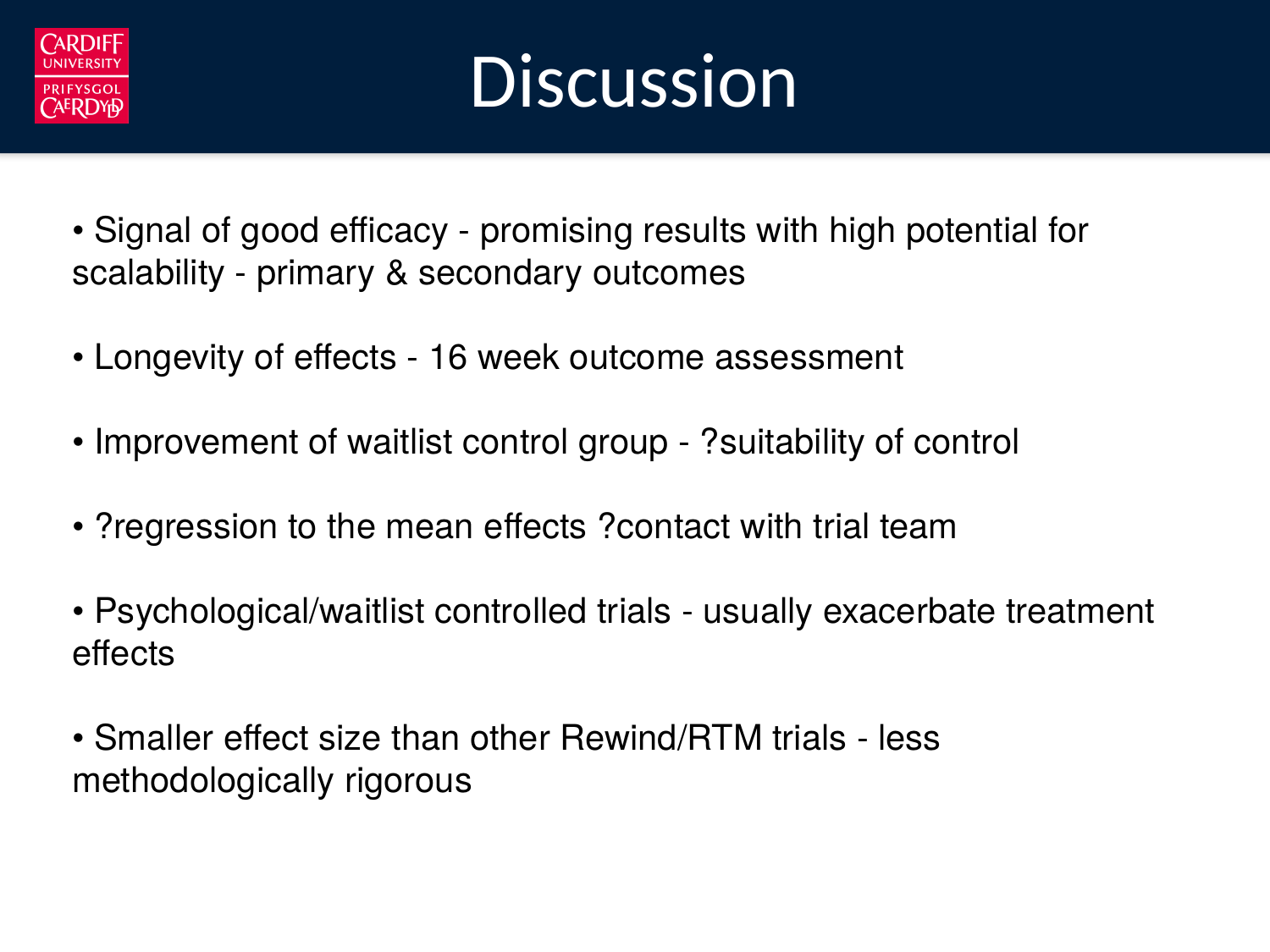

# Discussion
• Signal of good efficacy - promising results with high potential for scalability - primary & secondary outcomes

• Longevity of effects - 16 week outcome assessment

• Improvement of waitlist control group - ?suitability of control

• ?regression to the mean effects ?contact with trial team

• Psychological/waitlist controlled trials - usually exacerbate treatment effects

• Smaller effect size than other Rewind/RTM trials - less methodologically rigorous